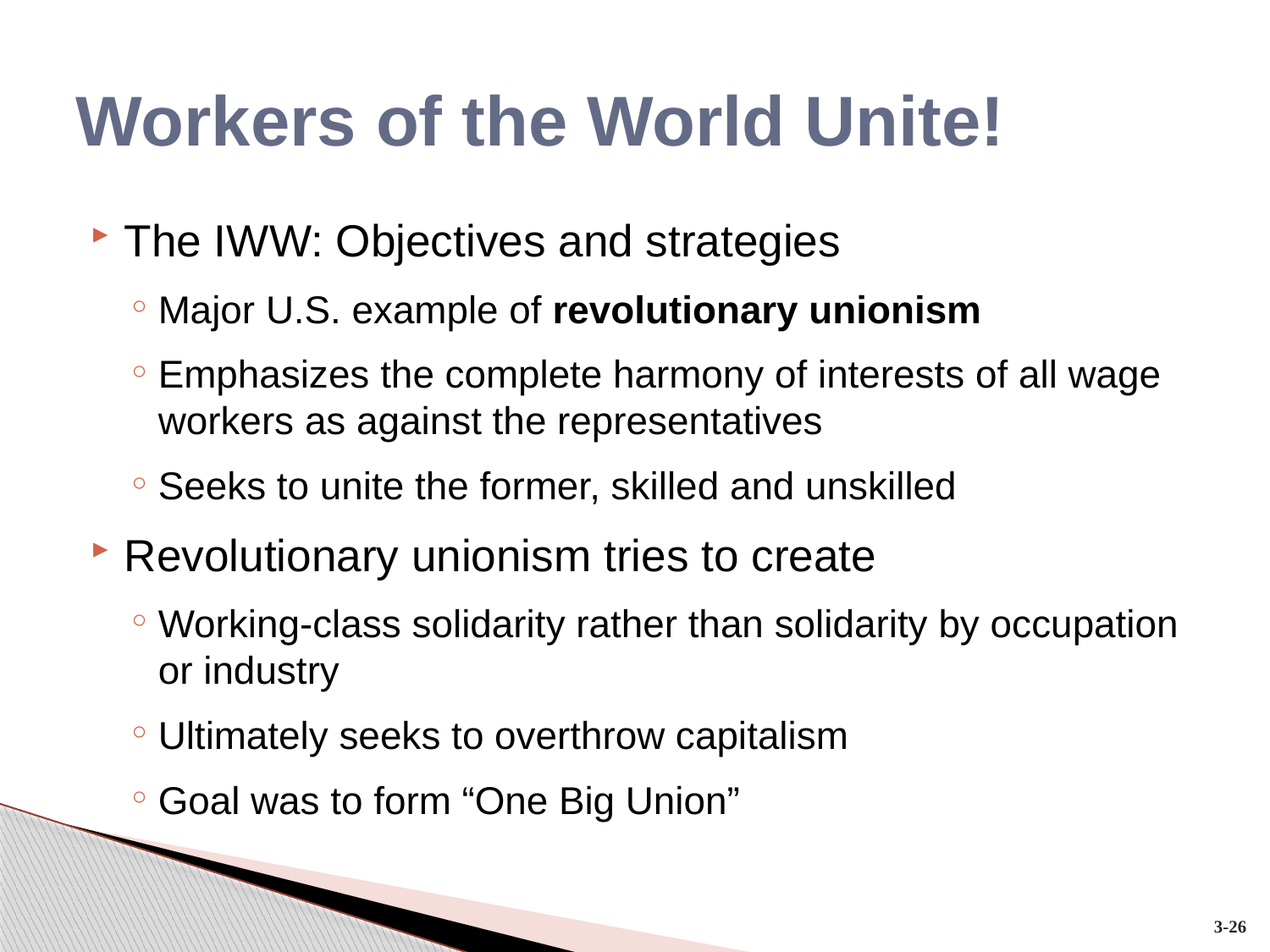

# Workers of the World Unite!
The IWW: Objectives and strategies
Major U.S. example of revolutionary unionism
Emphasizes the complete harmony of interests of all wage workers as against the representatives
Seeks to unite the former, skilled and unskilled
Revolutionary unionism tries to create
Working-class solidarity rather than solidarity by occupation or industry
Ultimately seeks to overthrow capitalism
Goal was to form “One Big Union”
3-26